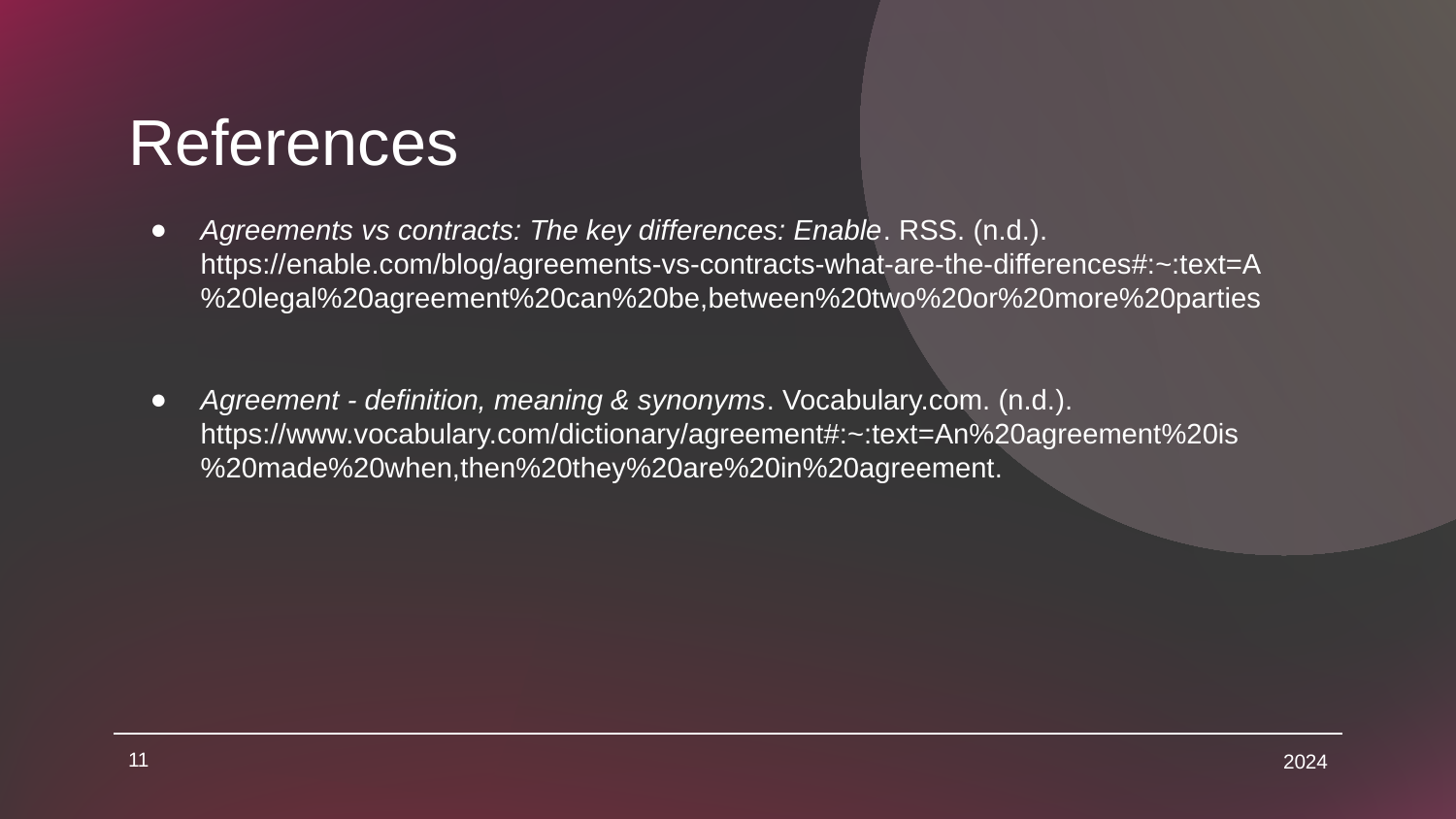

# References
Agreements vs contracts: The key differences: Enable. RSS. (n.d.). https://enable.com/blog/agreements-vs-contracts-what-are-the-differences#:~:text=A%20legal%20agreement%20can%20be,between%20two%20or%20more%20parties

Agreement - definition, meaning & synonyms. Vocabulary.com. (n.d.). https://www.vocabulary.com/dictionary/agreement#:~:text=An%20agreement%20is%20made%20when,then%20they%20are%20in%20agreement.

11
2024